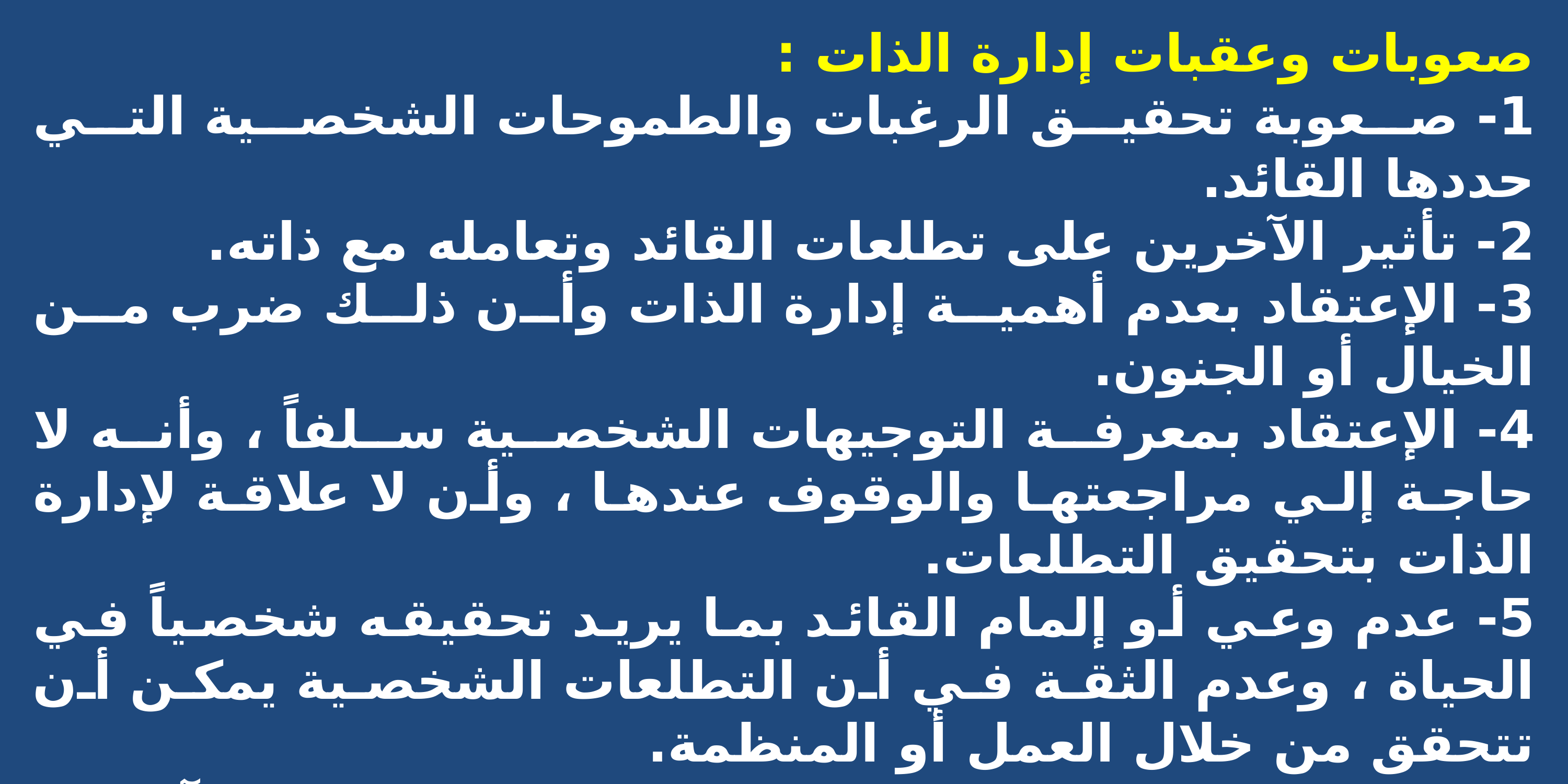

صعوبات وعقبات إدارة الذات :
1- صعوبة تحقيق الرغبات والطموحات الشخصية التي حددها القائد.
2- تأثير الآخرين على تطلعات القائد وتعامله مع ذاته.
3- الإعتقاد بعدم أهمية إدارة الذات وأن ذلك ضرب من الخيال أو الجنون.
4- الإعتقاد بمعرفة التوجيهات الشخصية سلفاً ، وأنه لا حاجة إلي مراجعتها والوقوف عندها ، وأن لا علاقة لإدارة الذات بتحقيق التطلعات.
5- عدم وعي أو إلمام القائد بما يريد تحقيقه شخصياً في الحياة ، وعدم الثقة في أن التطلعات الشخصية يمكن أن تتحقق من خلال العمل أو المنظمة.
6- عدم الربط بين نظرة القائد لذاته وتعامله مع الآخرين عند تقييم إدارة الذات.
القائد الإداري ومفهوم الوقت :